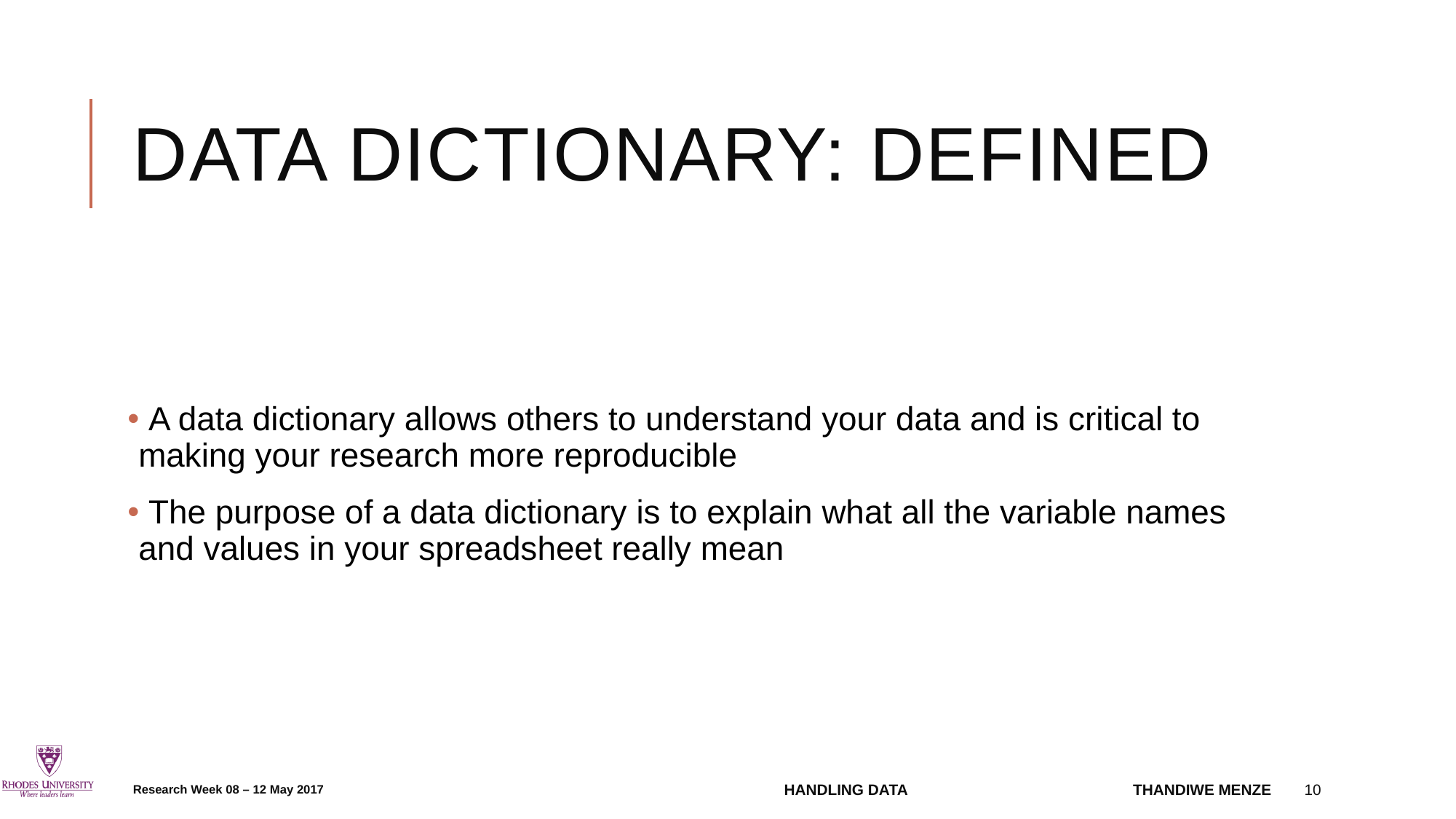

# Data Dictionary: defined
 A data dictionary allows others to understand your data and is critical to making your research more reproducible
 The purpose of a data dictionary is to explain what all the variable names and values in your spreadsheet really mean

Research Week 08 – 12 May 2017
Handling Data                                                      Thandiwe Menze
10